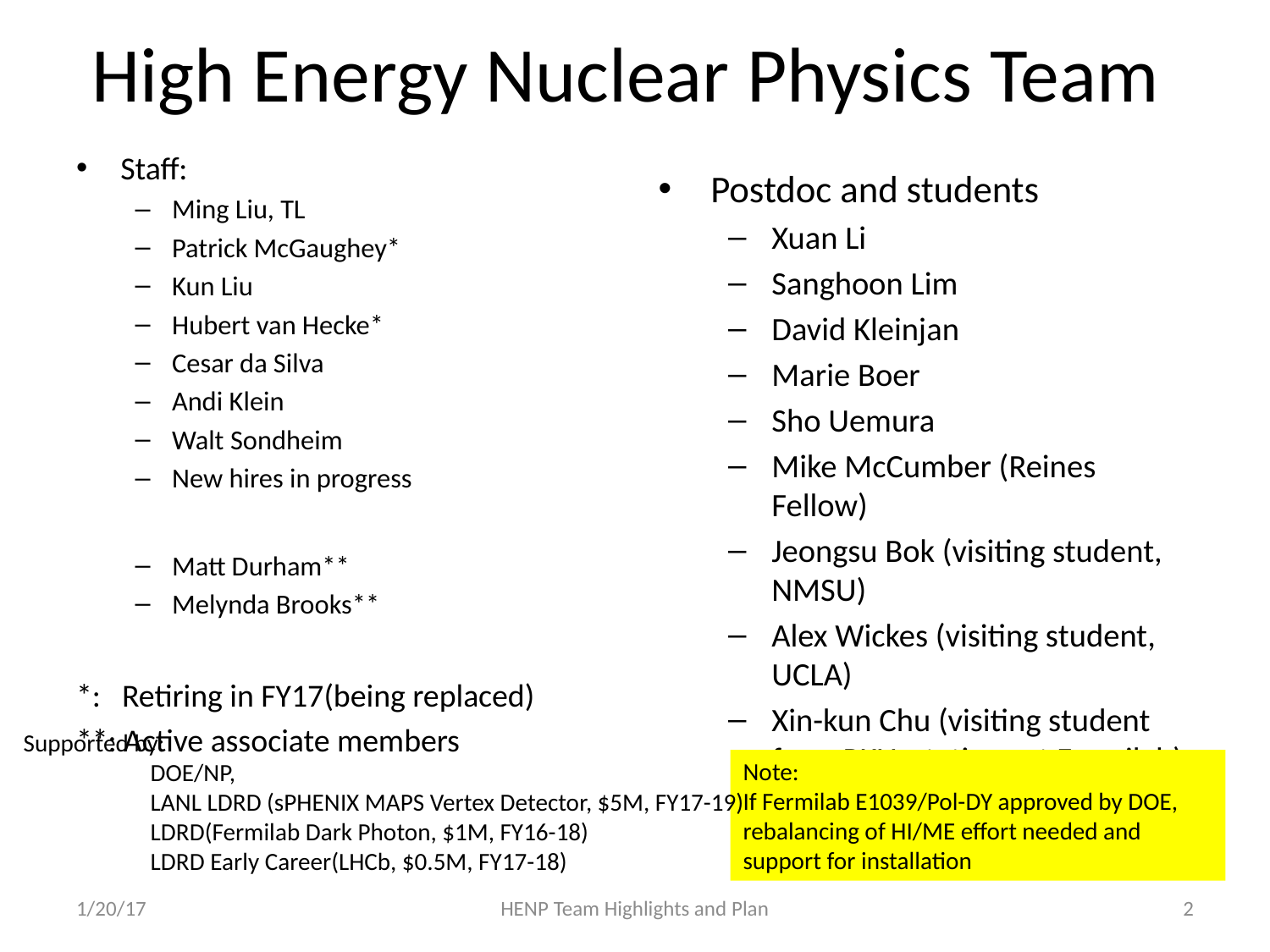

# High Energy Nuclear Physics Team
Staff:
Ming Liu, TL
Patrick McGaughey*
Kun Liu
Hubert van Hecke*
Cesar da Silva
Andi Klein
Walt Sondheim
New hires in progress

Matt Durham**
Melynda Brooks**

*:   Retiring in FY17(being replaced)
**: Active associate members
Postdoc and students
Xuan Li
Sanghoon Lim
David Kleinjan
Marie Boer
Sho Uemura
Mike McCumber (Reines Fellow)
Jeongsu Bok (visiting student, NMSU)
Alex Wickes (visiting student, UCLA)
Xin-kun Chu (visiting student from PKU, stations at Fermilab)
Supported by:
	DOE/NP,
	LANL LDRD (sPHENIX MAPS Vertex Detector, $5M, FY17-19)
	LDRD(Fermilab Dark Photon, $1M, FY16-18)
	LDRD Early Career(LHCb, $0.5M, FY17-18)
Note:
If Fermilab E1039/Pol-DY approved by DOE, rebalancing of HI/ME effort needed and support for installation
1/20/17
HENP Team Highlights and Plan
2